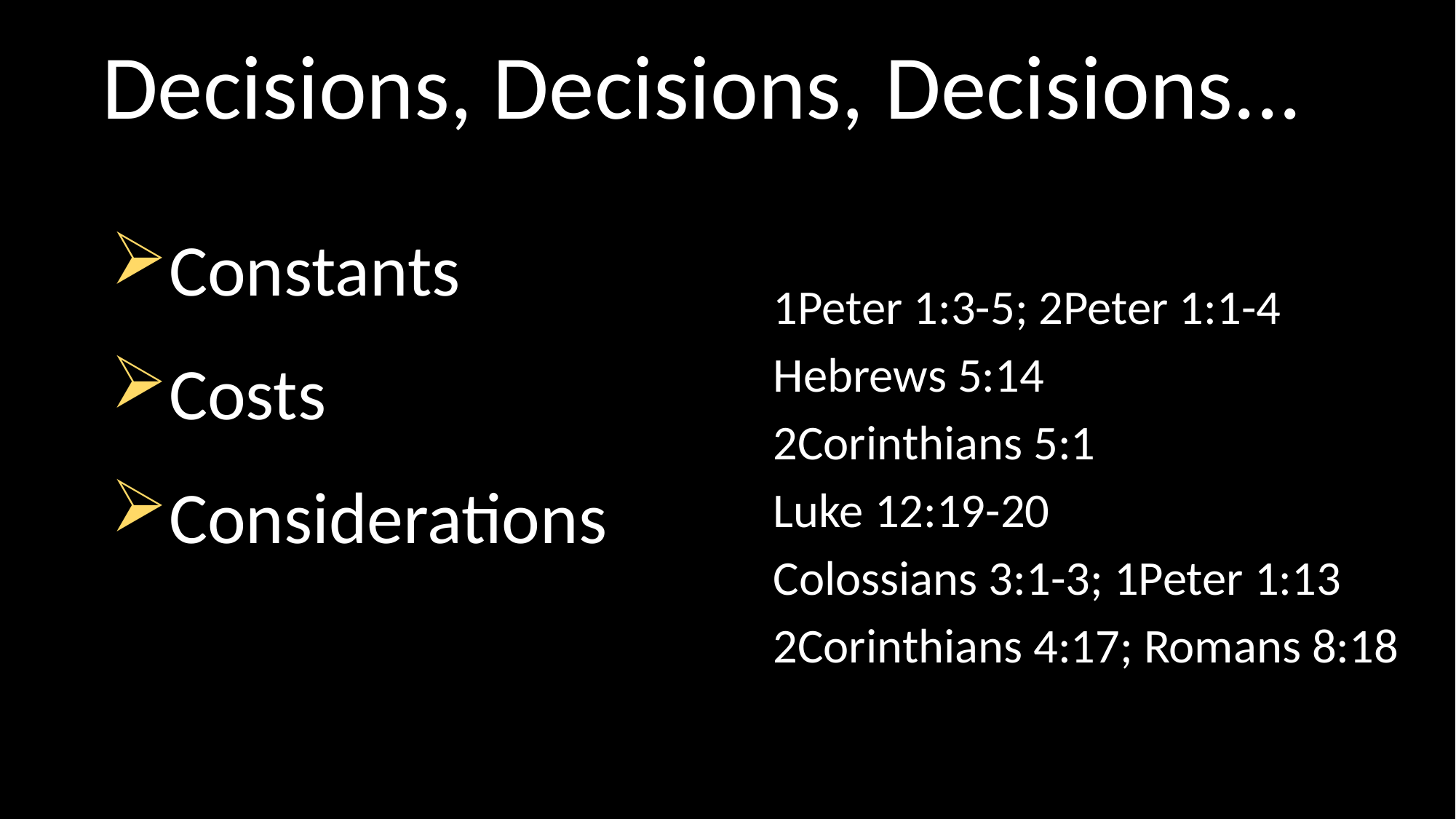

# Decisions, Decisions, Decisions...
Constants
Costs
Considerations
1Peter 1:3-5; 2Peter 1:1-4
Hebrews 5:14
2Corinthians 5:1
Luke 12:19-20
Colossians 3:1-3; 1Peter 1:13
2Corinthians 4:17; Romans 8:18